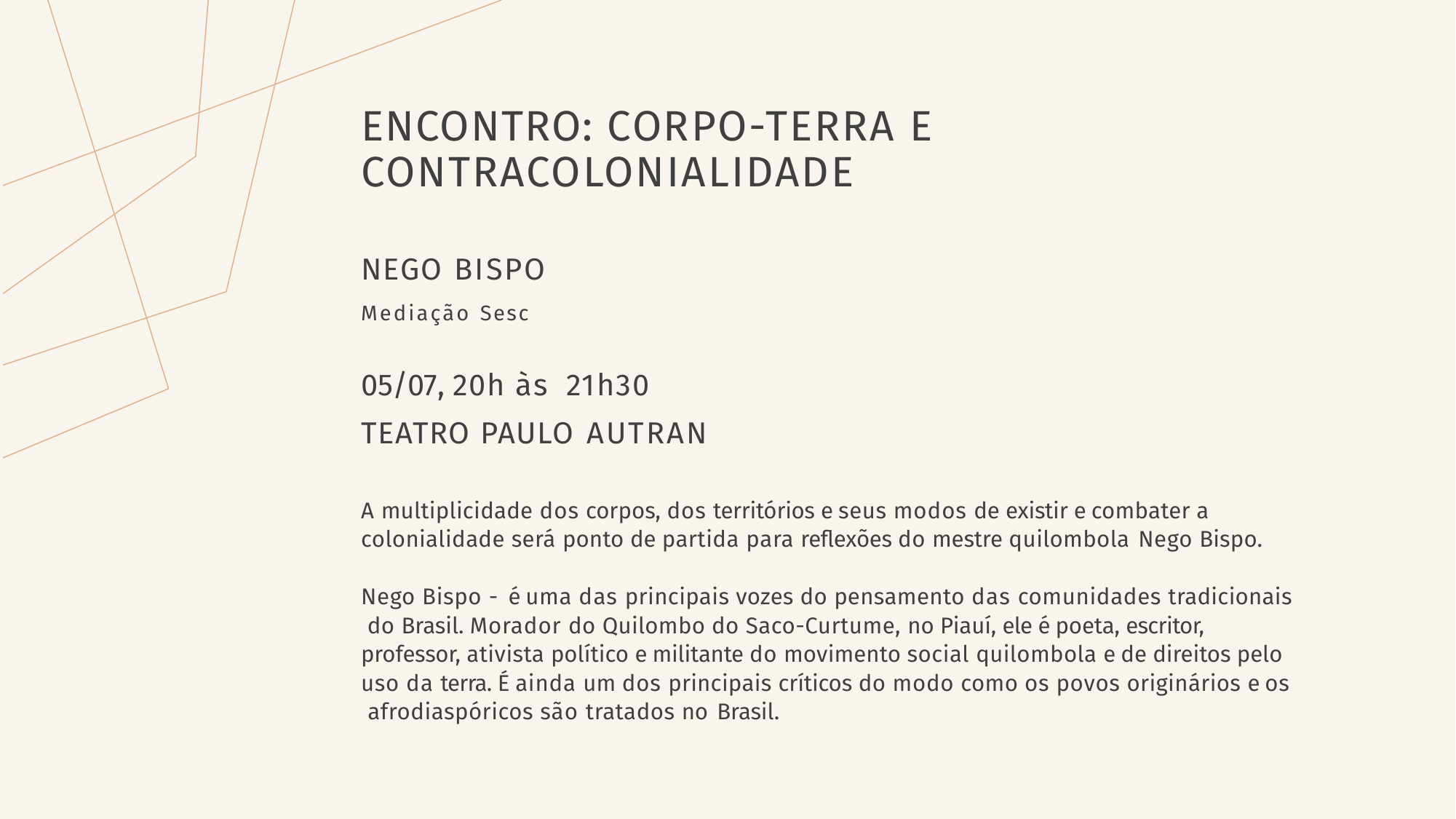

# ENCONTRO: CORPO-TERRA E  CONTRACOLONIALIDADE
NEGO BISPO
Mediação Sesc

05/07, 20h às 21h30
TEATRO PAULO AUTRAN

A multiplicidade dos corpos, dos territórios e seus modos de existir e combater a  colonialidade será ponto de partida para reflexões do mestre quilombola Nego Bispo.

Nego Bispo - é uma das principais vozes do pensamento das comunidades tradicionais  do Brasil. Morador do Quilombo do Saco-Curtume, no Piauí, ele é poeta, escritor,  professor, ativista político e militante do movimento social quilombola e de direitos pelo  uso da terra. É ainda um dos principais críticos do modo como os povos originários e os  afrodiaspóricos são tratados no Brasil.